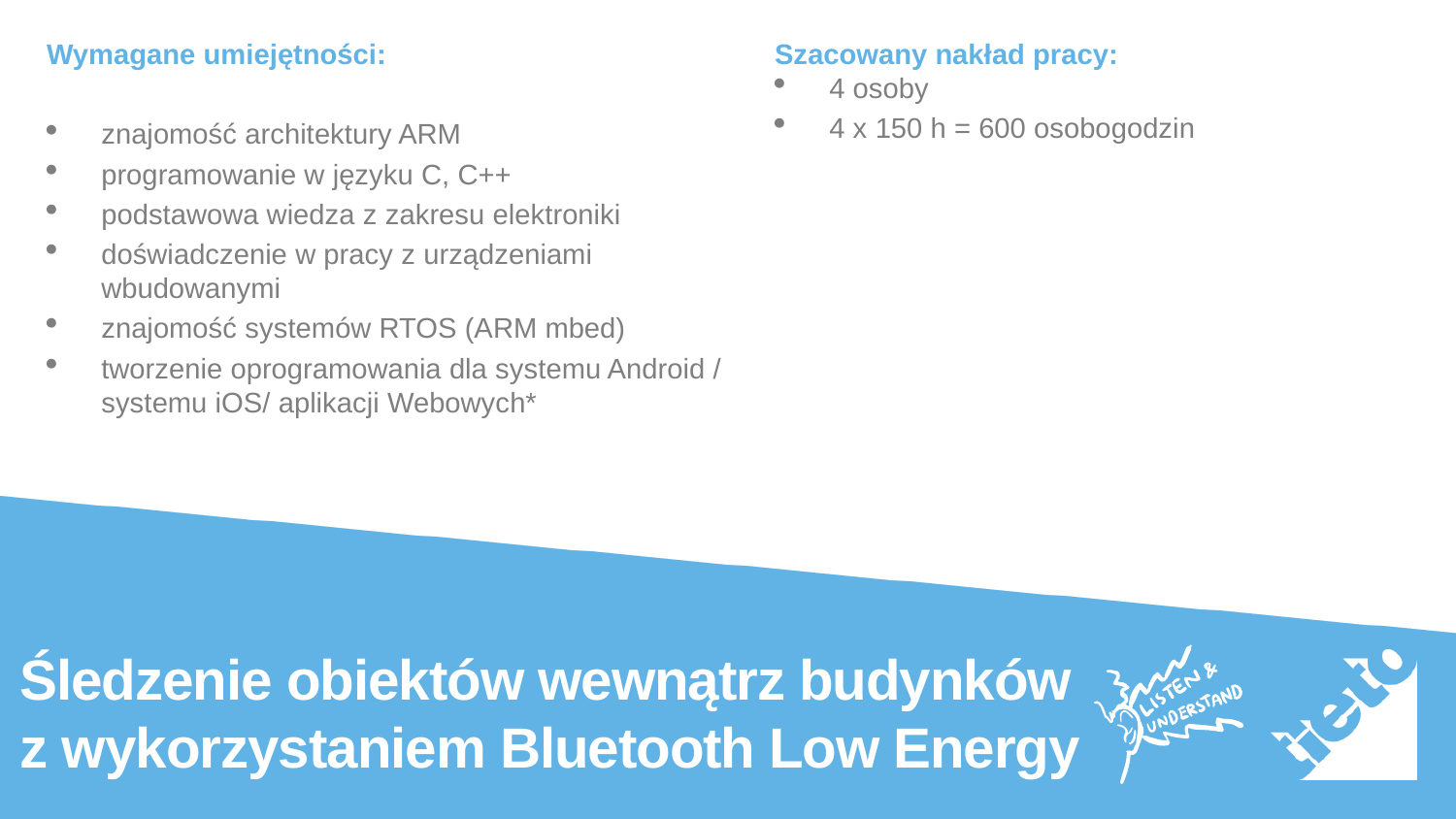

Wymagane umiejętności:

znajomość architektury ARM
programowanie w języku C, C++
podstawowa wiedza z zakresu elektroniki
doświadczenie w pracy z urządzeniami wbudowanymi
znajomość systemów RTOS (ARM mbed)
tworzenie oprogramowania dla systemu Android / systemu iOS/ aplikacji Webowych*
Szacowany nakład pracy:
4 osoby
4 x 150 h = 600 osobogodzin
Śledzenie obiektów wewnątrz budynków z wykorzystaniem Bluetooth Low Energy